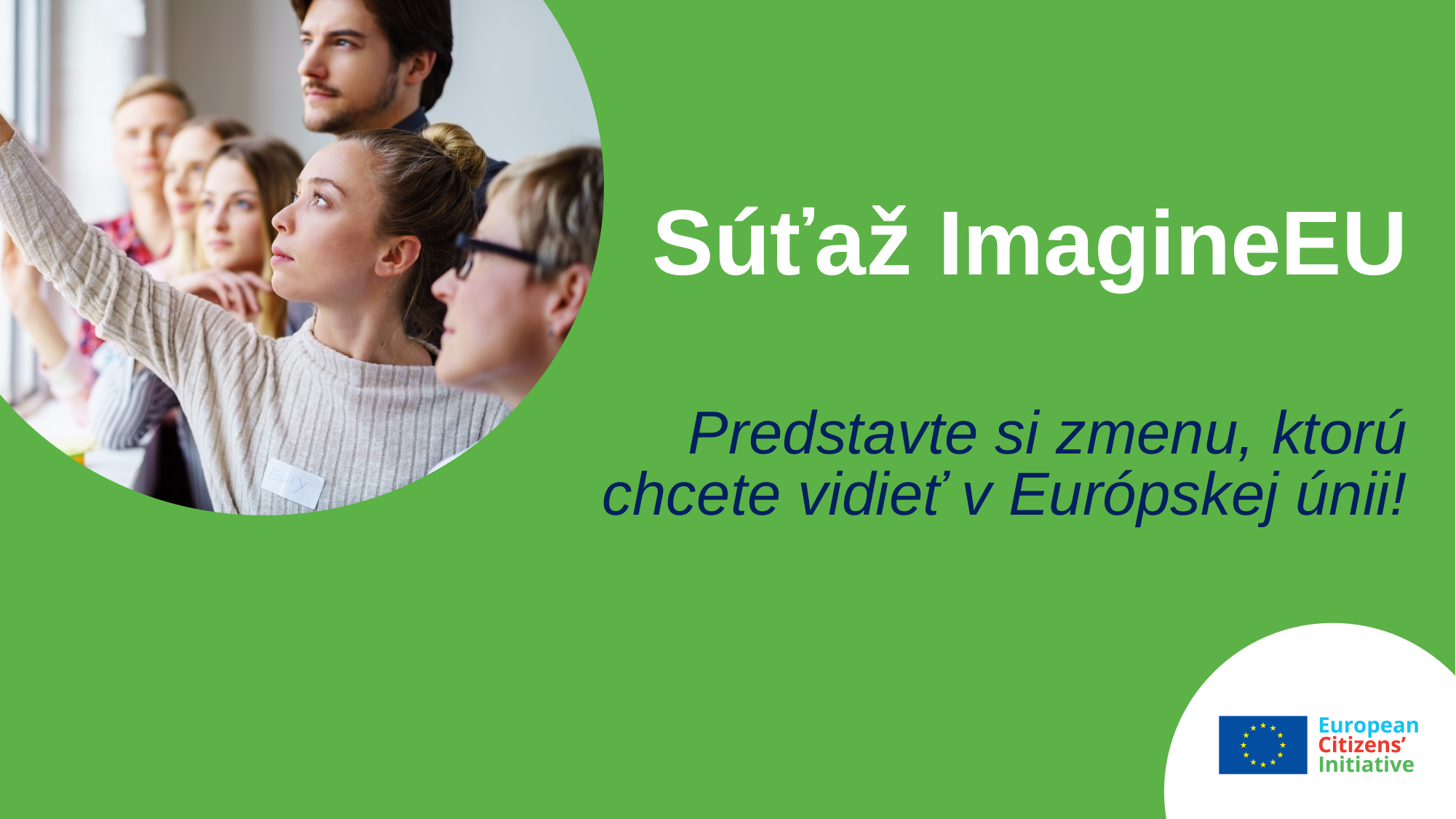

# Súťaž ImagineEU Predstavte si zmenu, ktorú chcete vidieť v Európskej únii!